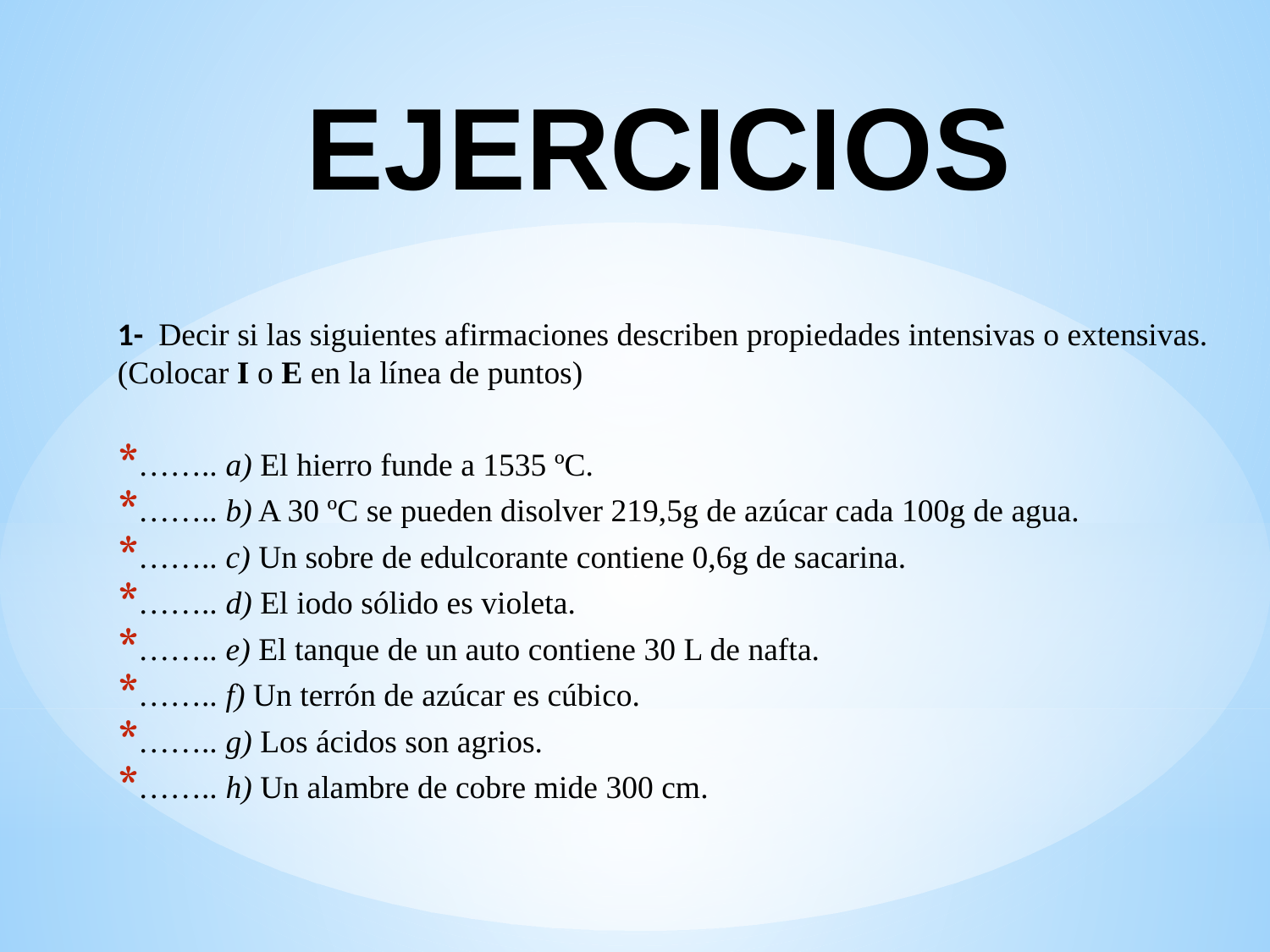

EJERCICIOS

1-  Decir si las siguientes afirmaciones describen propiedades intensivas o extensivas. (Colocar I o E en la línea de puntos)

…….. a) El hierro funde a 1535 ºC.
…….. b) A 30 ºC se pueden disolver 219,5g de azúcar cada 100g de agua.
…….. c) Un sobre de edulcorante contiene 0,6g de sacarina.
…….. d) El iodo sólido es violeta.
…….. e) El tanque de un auto contiene 30 L de nafta.
…….. f) Un terrón de azúcar es cúbico.
…….. g) Los ácidos son agrios.
…….. h) Un alambre de cobre mide 300 cm.